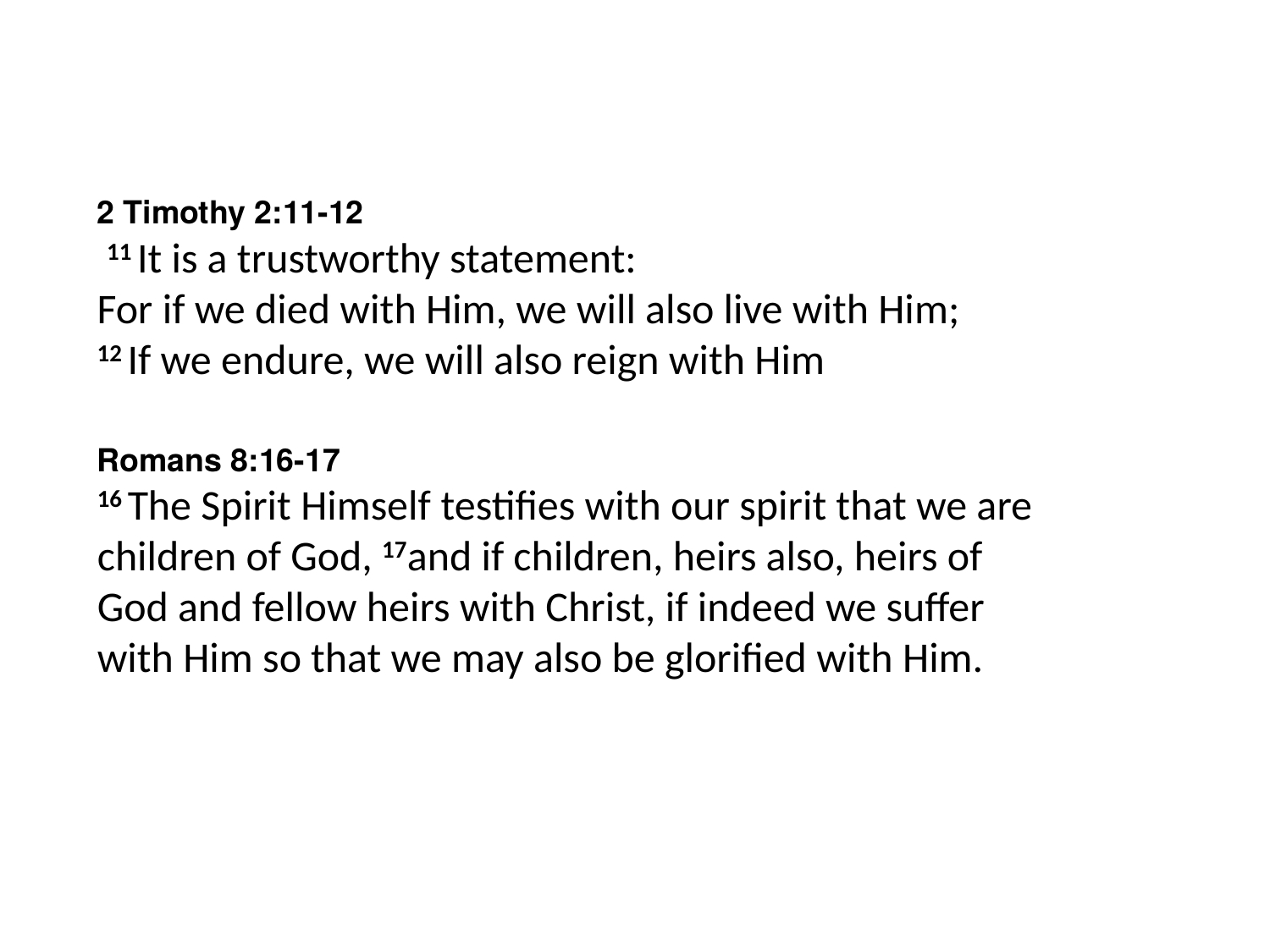

2 Timothy 2:11-12
 11 It is a trustworthy statement:
For if we died with Him, we will also live with Him;
12 If we endure, we will also reign with Him

Romans 8:16-17
16 The Spirit Himself testifies with our spirit that we are children of God, 17and if children, heirs also, heirs of God and fellow heirs with Christ, if indeed we suffer with Him so that we may also be glorified with Him.